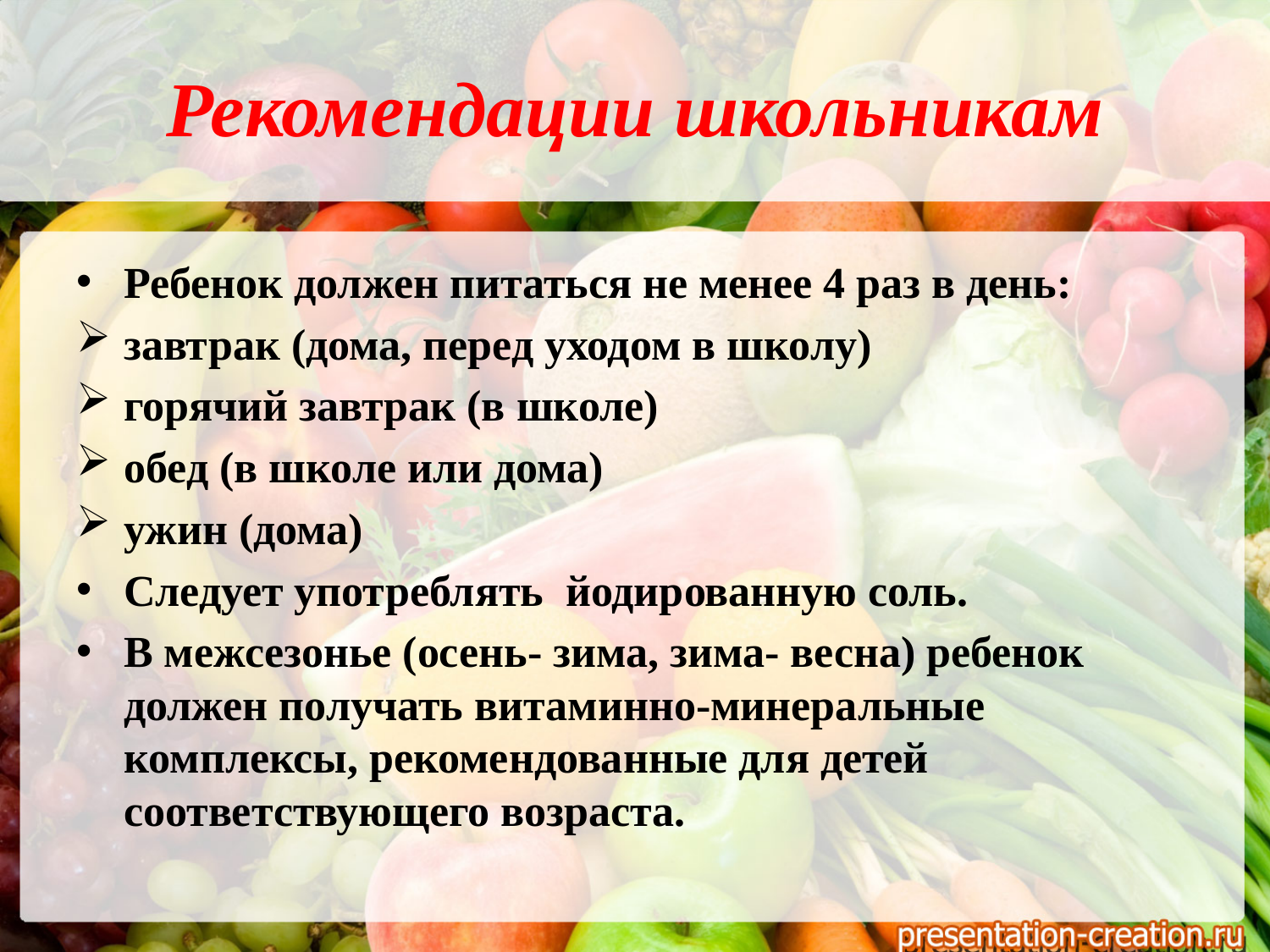

# Рекомендации школьникам
Ребенок должен питаться не менее 4 раз в день:
завтрак (дома, перед уходом в школу)
горячий завтрак (в школе)
обед (в школе или дома)
ужин (дома)
Следует употреблять  йодированную соль.
В межсезонье (осень- зима, зима- весна) ребенок должен получать витаминно-минеральные комплексы, рекомендованные для детей соответствующего возраста.